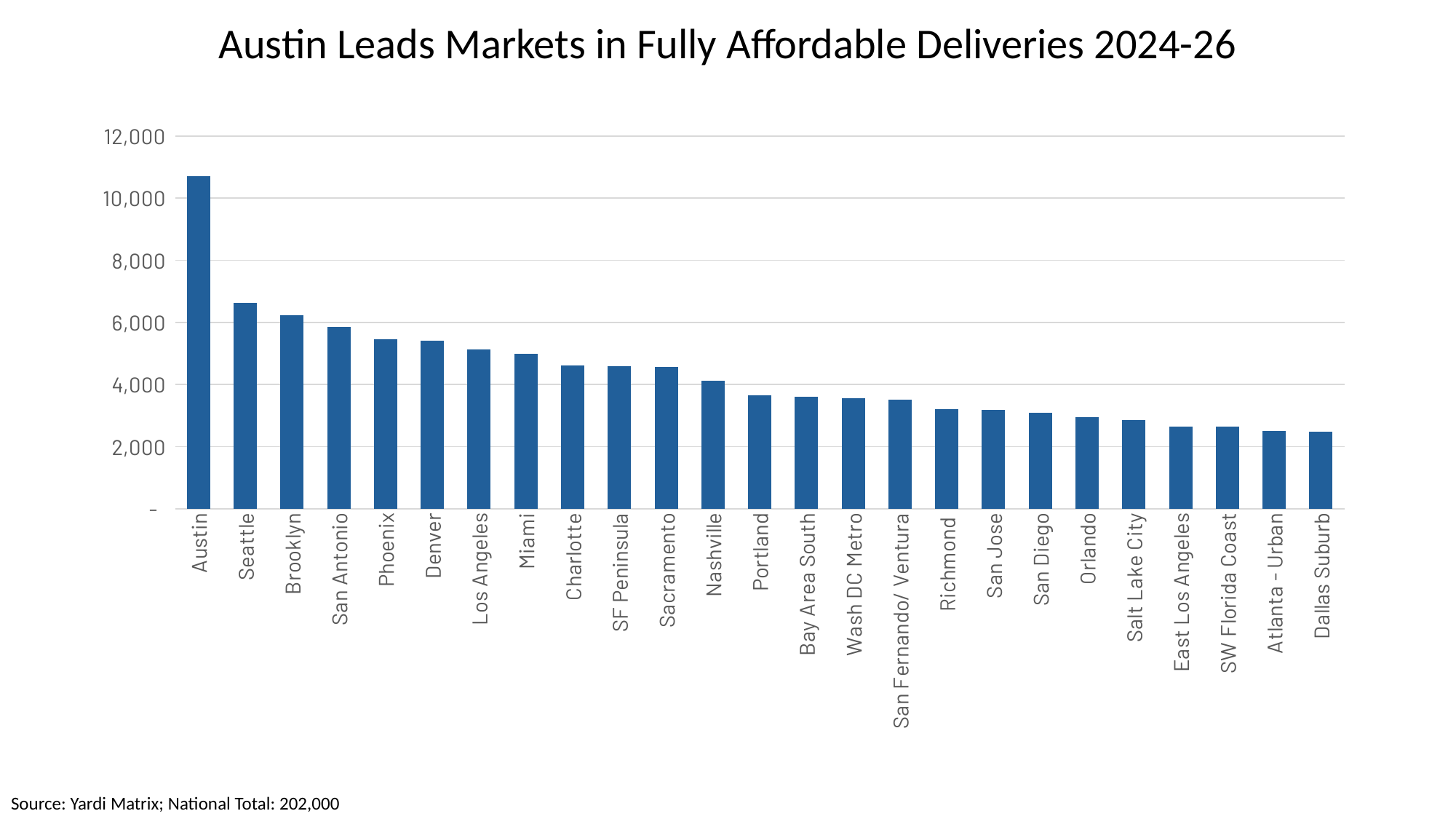

Austin Leads Markets in Fully Affordable Deliveries 2024-26

### Chart

| Category |  |
|---|---|
| Austin | 10689.0 |
| Seattle | 6620.0 |
| Brooklyn | 6212.0 |
| San Antonio | 5848.0 |
| Phoenix | 5435.0 |
| Denver | 5390.0 |
| Los Angeles | 5117.0 |
| Miami | 4973.0 |
| Charlotte | 4603.0 |
| SF Peninsula | 4581.0 |
| Sacramento | 4552.0 |
| Nashville | 4111.0 |
| Portland | 3653.0 |
| Bay Area South | 3604.0 |
| Wash DC Metro | 3550.0 |
| San Fernando/ Ventura | 3500.0 |
| Richmond  | 3194.0 |
| San Jose | 3176.0 |
| San Diego | 3072.0 |
| Orlando | 2944.0 |
| Salt Lake City | 2850.0 |
| East Los Angeles | 2638.0 |
| SW Florida Coast | 2623.0 |
| Atlanta - Urban | 2494.0 |
| Dallas Suburb | 2465.0 |
Source: Yardi Matrix; National Total: 202,000